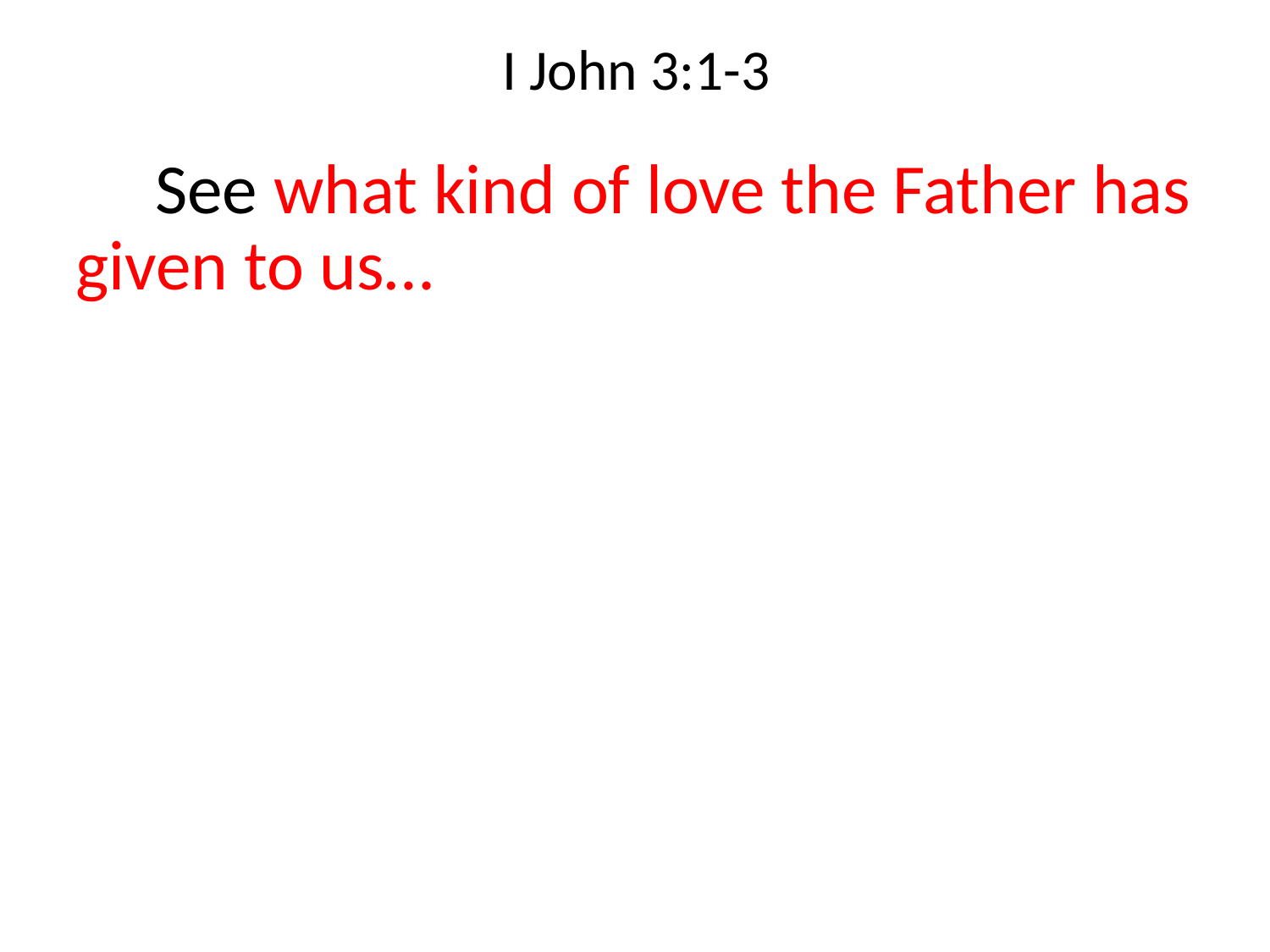

# I John 3:1-3
     See what kind of love the Father has given to us…